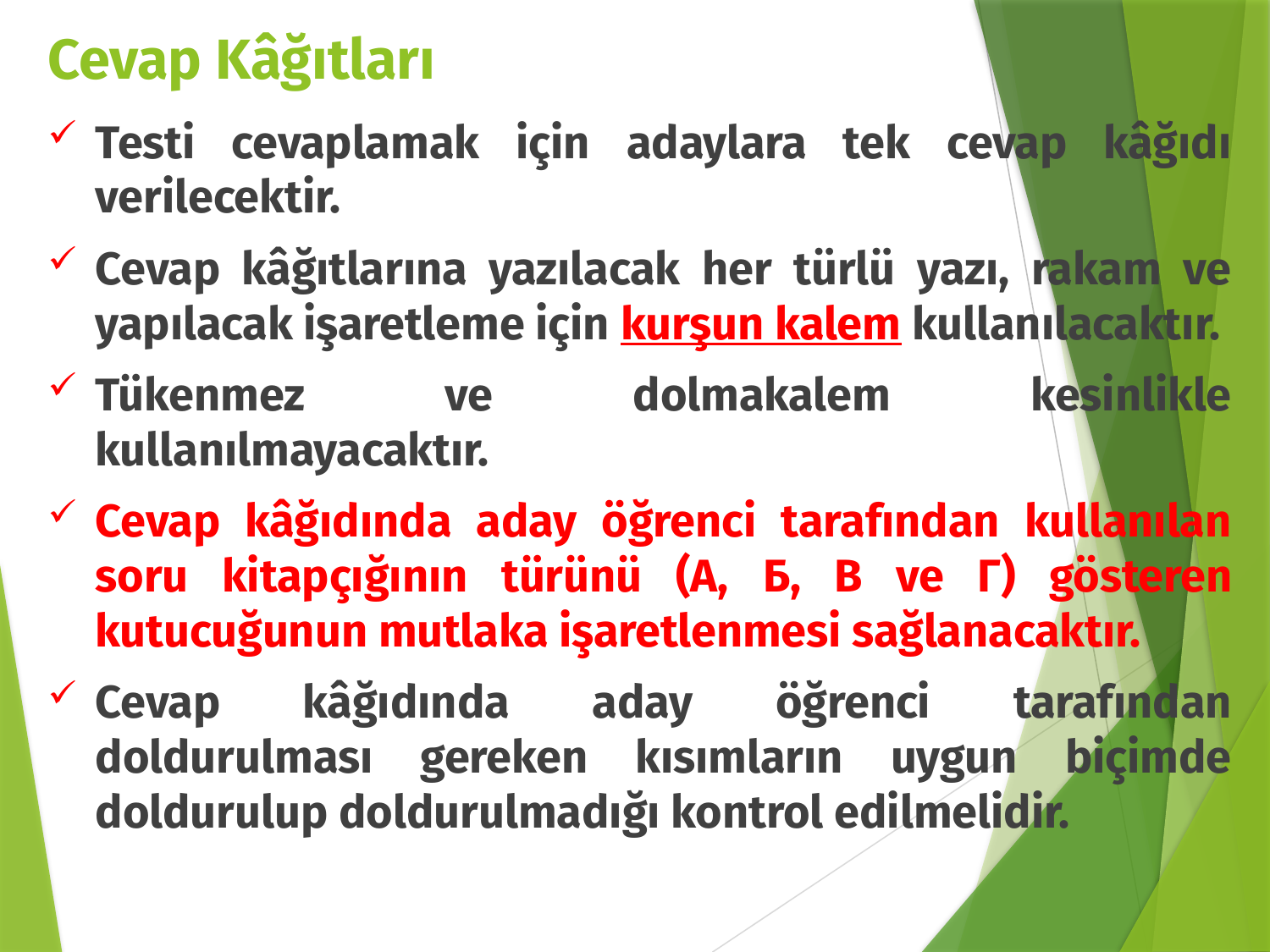

# Cevap Kâğıtları
Testi cevaplamak için adaylara tek cevap kâğıdı verilecektir.
Cevap kâğıtlarına yazılacak her türlü yazı, rakam ve yapılacak işaretleme için kurşun kalem kullanılacaktır.
Tükenmez ve dolmakalem kesinlikle kullanılmayacaktır.
Cevap kâğıdında aday öğrenci tarafından kullanılan soru kitapçığının türünü (A, Б, B ve Г) gösteren kutucuğunun mutlaka işaretlenmesi sağlanacaktır.
Cevap kâğıdında aday öğrenci tarafından doldurulması gereken kısımların uygun biçimde doldurulup doldurulmadığı kontrol edilmelidir.